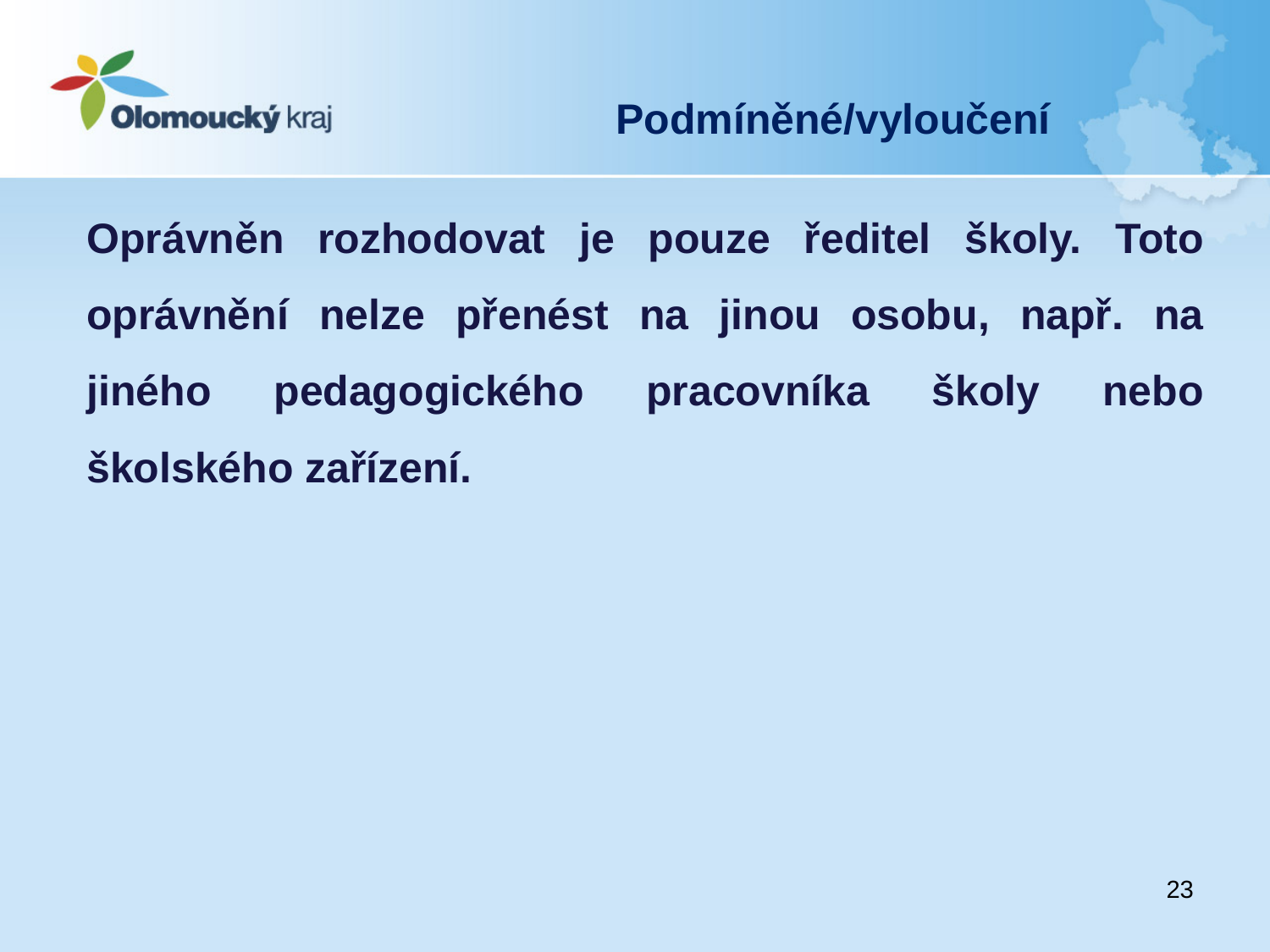

# Podmíněné/vyloučení
Oprávněn rozhodovat je pouze ředitel školy. Toto oprávnění nelze přenést na jinou osobu, např. na jiného pedagogického pracovníka školy nebo školského zařízení.
23